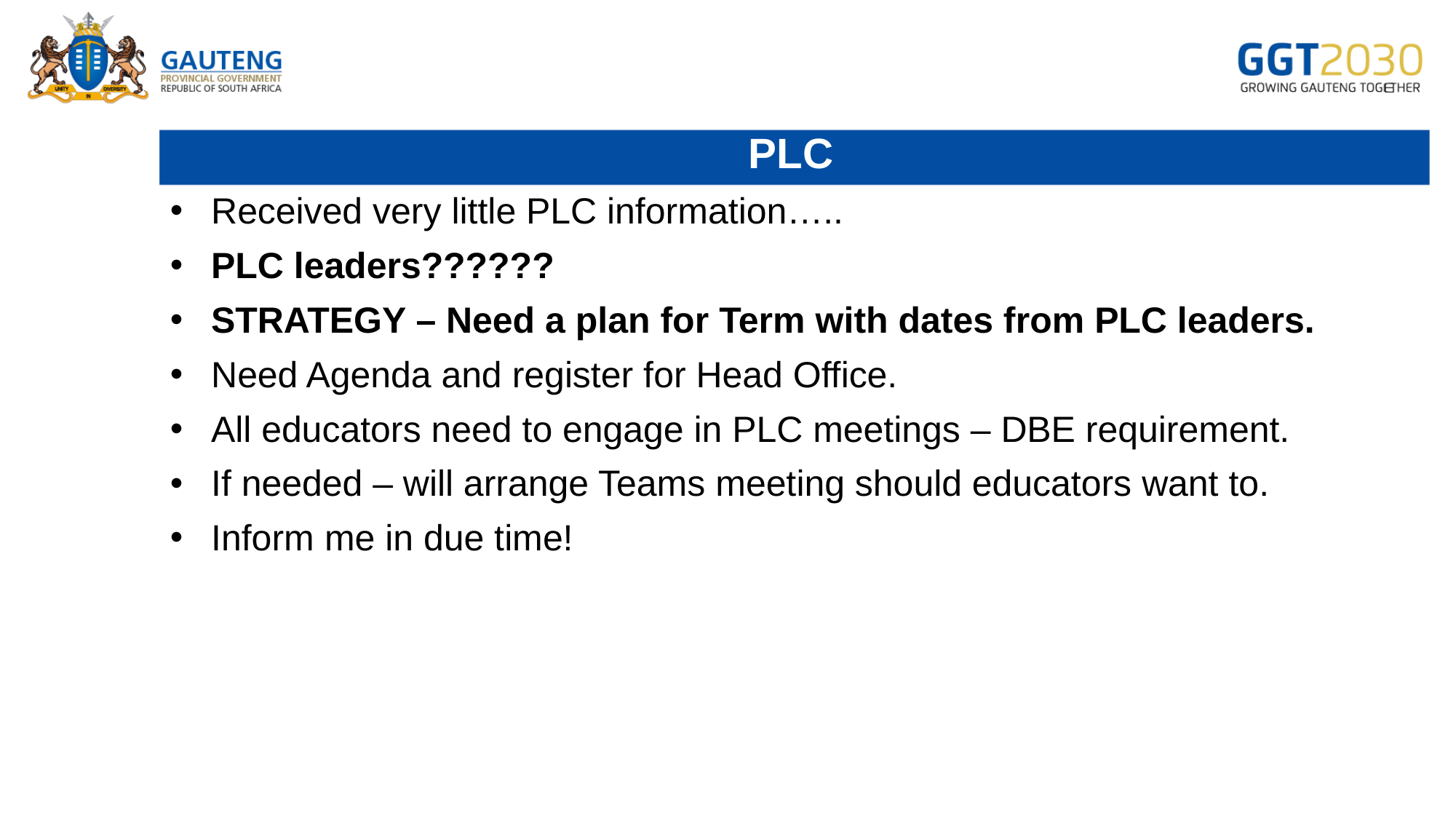

# PLC
Received very little PLC information…..
PLC leaders??????
STRATEGY – Need a plan for Term with dates from PLC leaders.
Need Agenda and register for Head Office.
All educators need to engage in PLC meetings – DBE requirement.
If needed – will arrange Teams meeting should educators want to.
Inform me in due time!